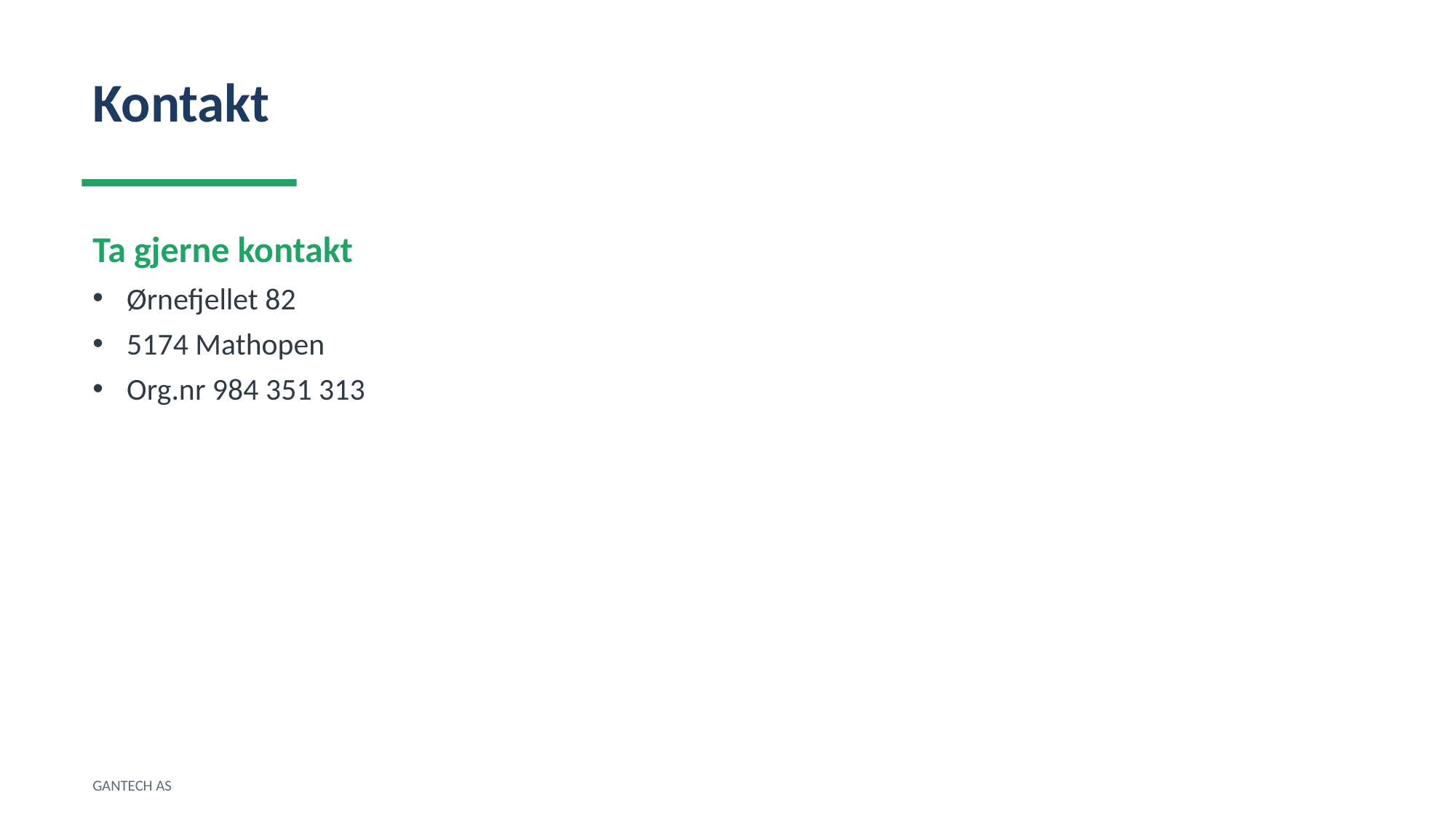

Kontakt

Ta gjerne kontakt
Ørnefjellet 82
5174 Mathopen
Org.nr 984 351 313
GANTECH AS